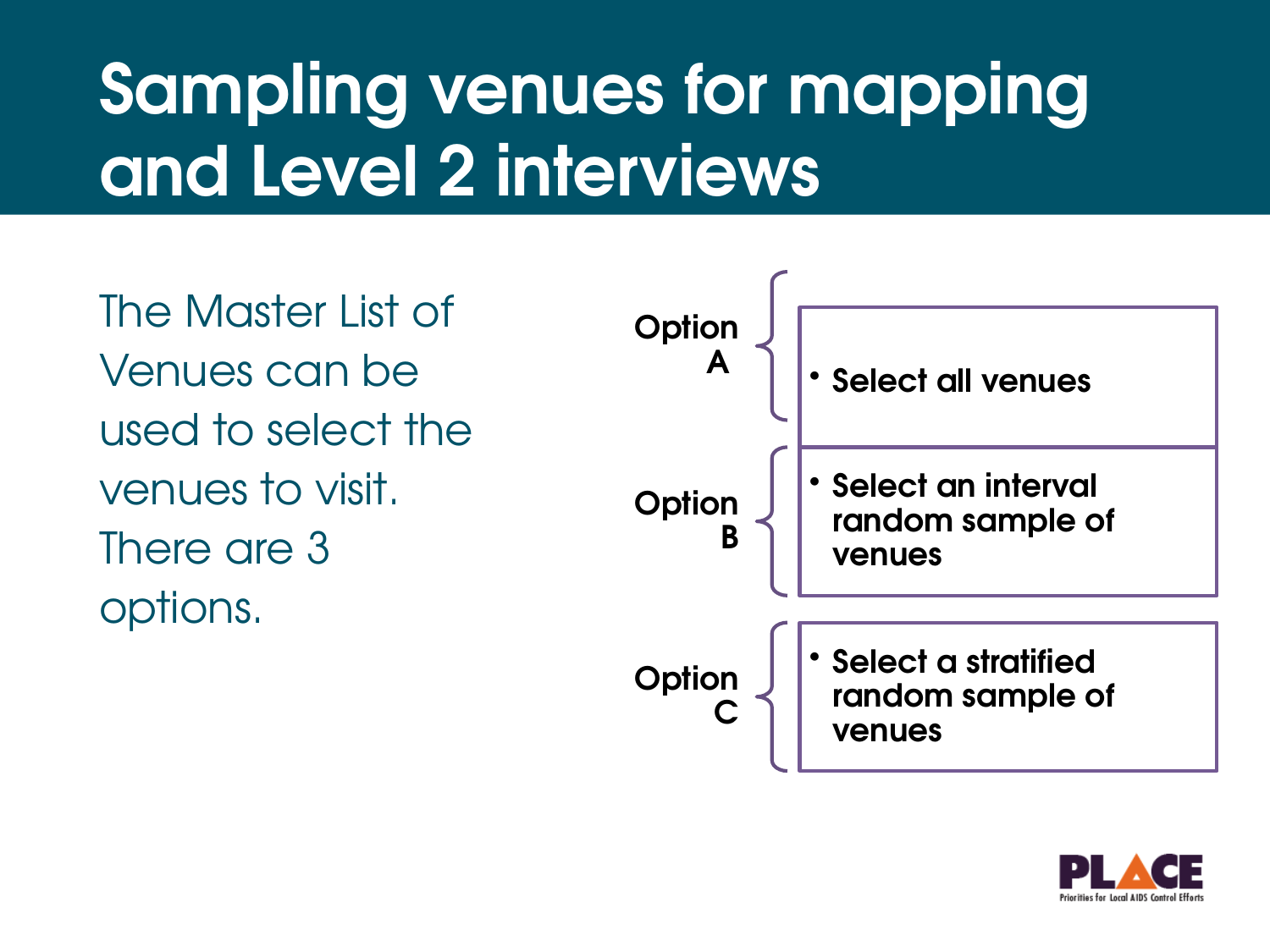

# Sampling venues for mapping and Level 2 interviews
The Master List of Venues can be used to select the venues to visit. There are 3 options.
Option A
Select all venues
Option B
Select an interval random sample of venues
Option C
Select a stratified random sample of venues